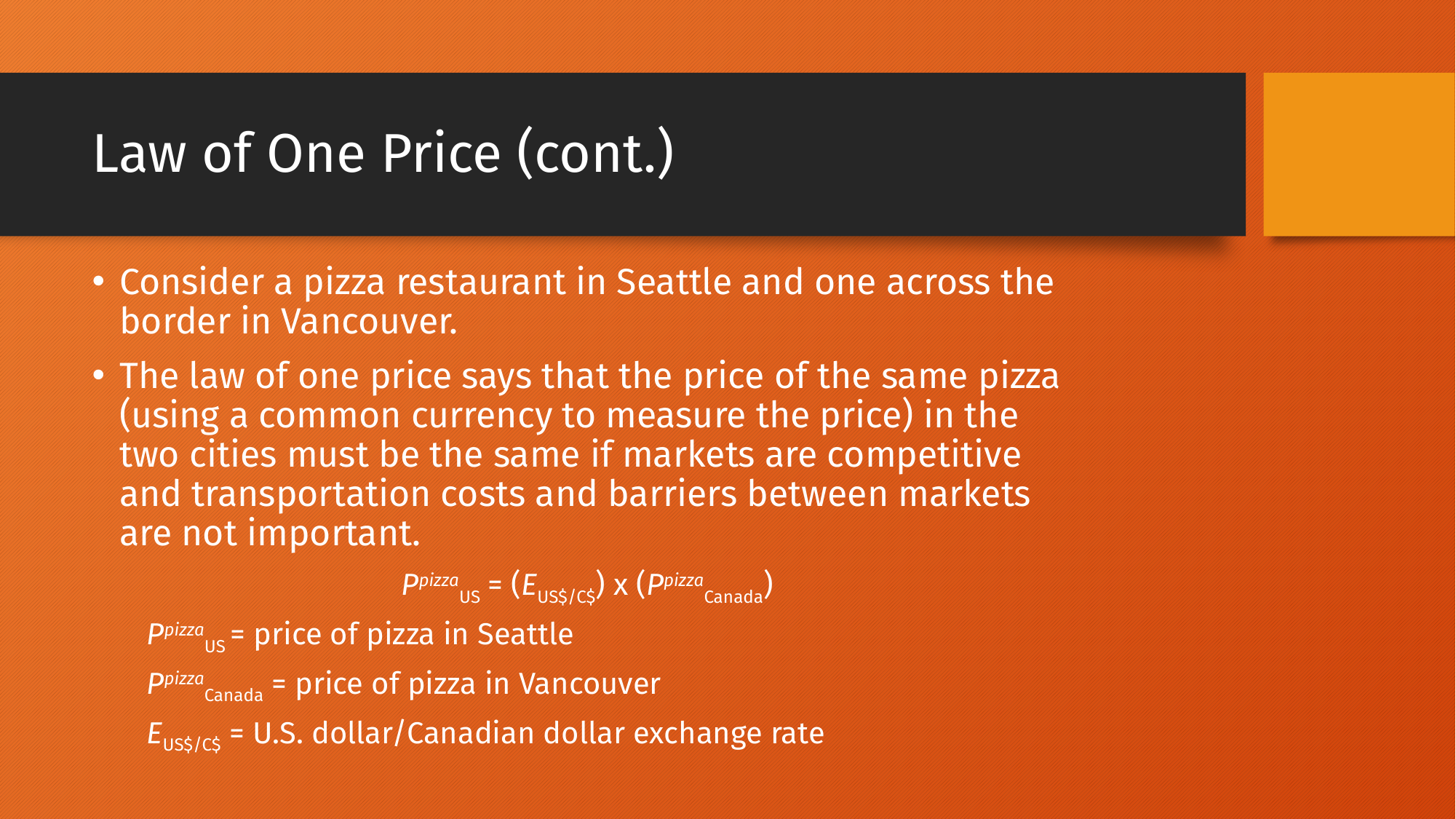

# Law of One Price (cont.)
Consider a pizza restaurant in Seattle and one across the border in Vancouver.
The law of one price says that the price of the same pizza (using a common currency to measure the price) in the two cities must be the same if markets are competitive and transportation costs and barriers between markets are not important.
PpizzaUS = (EUS$/C$) x (PpizzaCanada)
PpizzaUS = price of pizza in Seattle
PpizzaCanada = price of pizza in Vancouver
EUS$/C$ = U.S. dollar/Canadian dollar exchange rate